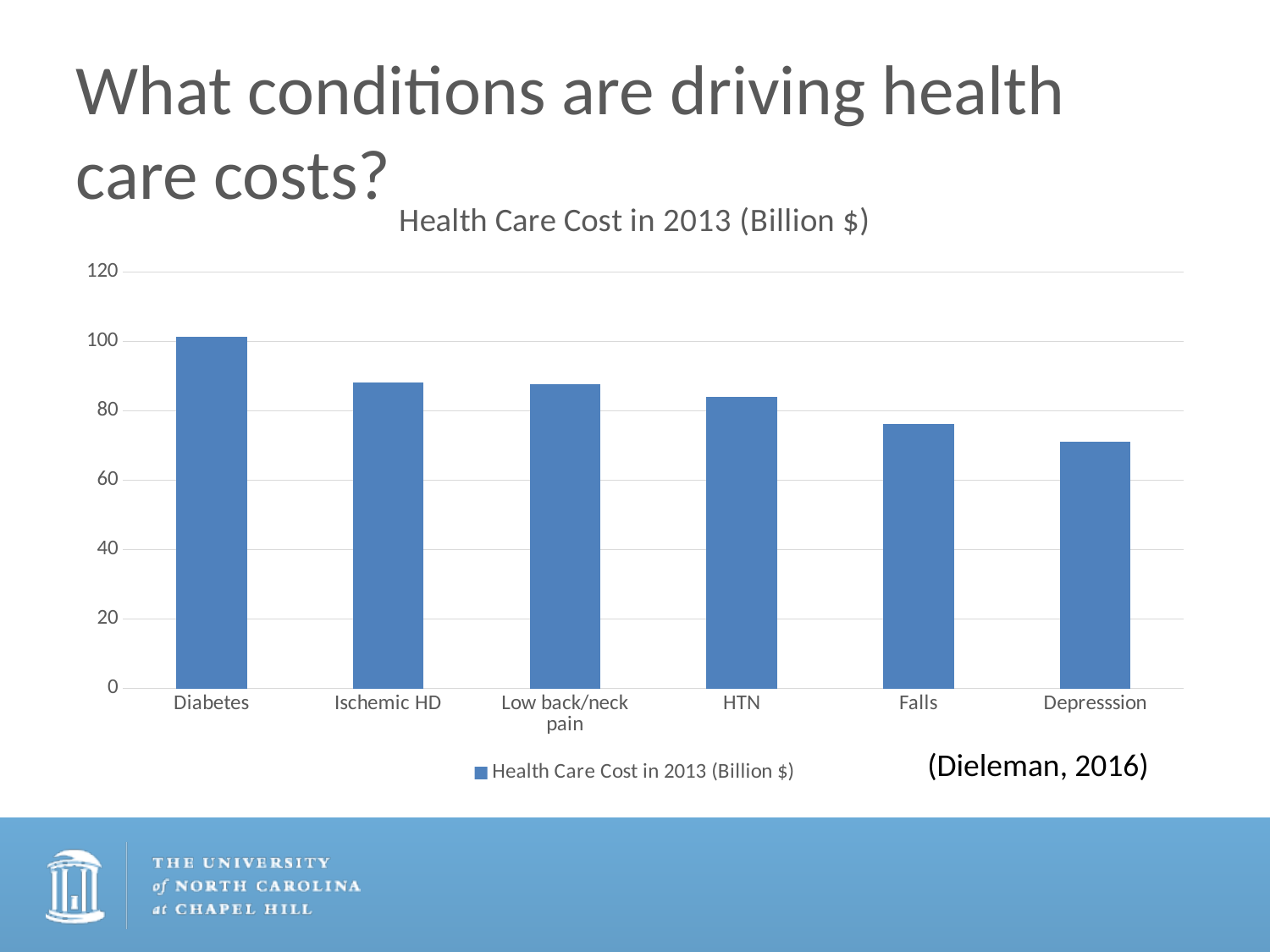

# What conditions are driving health care costs?

### Chart:

| Category | Health Care Cost in 2013 (Billion $) |
|---|---|
| Diabetes | 101.4 |
| Ischemic HD | 88.1 |
| Low back/neck pain | 87.6 |
| HTN | 83.9 |
| Falls | 76.3 |
| Depresssion | 71.1 |
(Dieleman, 2016)